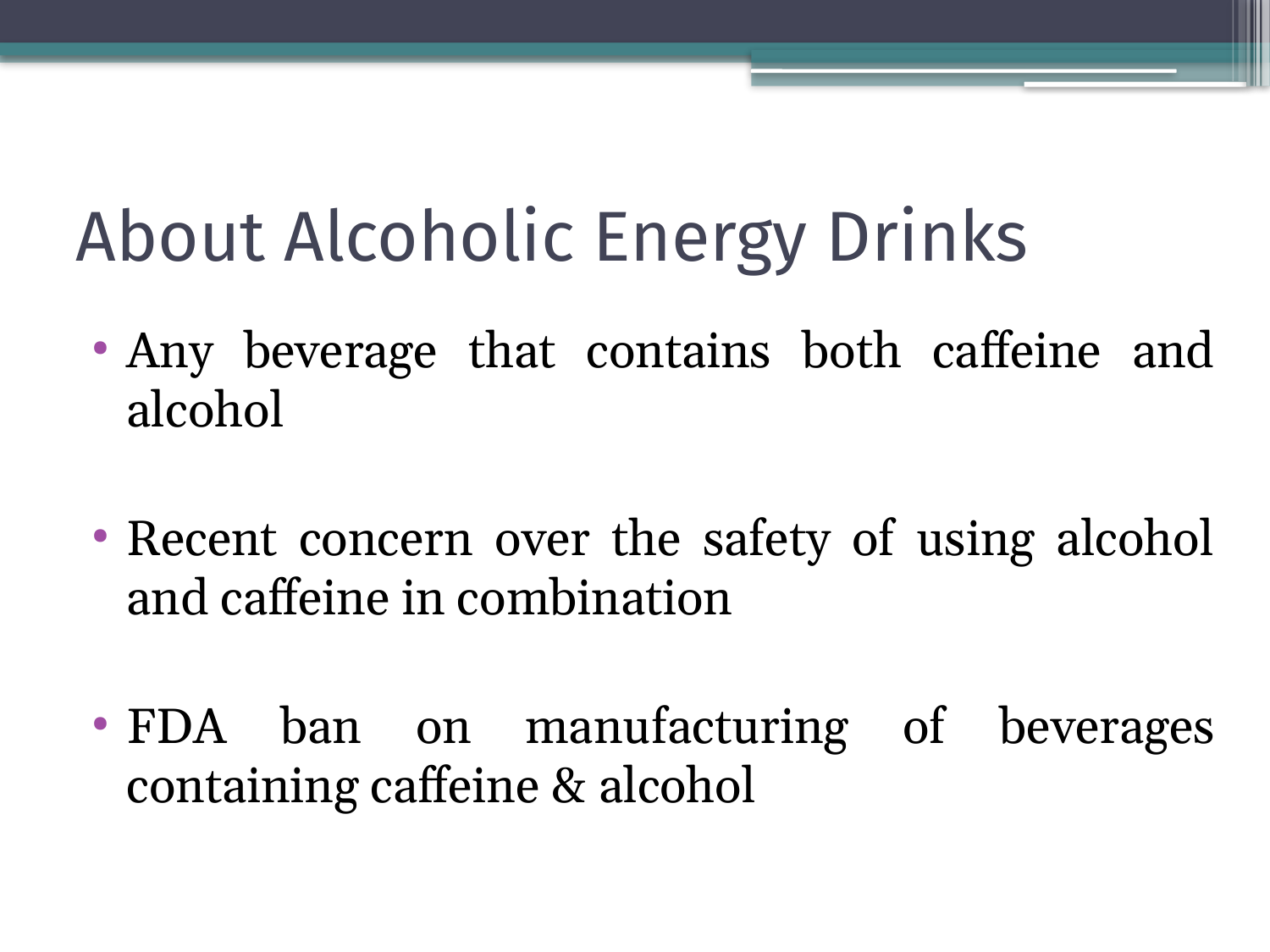

# About Alcoholic Energy Drinks
Any beverage that contains both caffeine and alcohol

Recent concern over the safety of using alcohol and caffeine in combination

FDA ban on manufacturing of beverages containing caffeine & alcohol